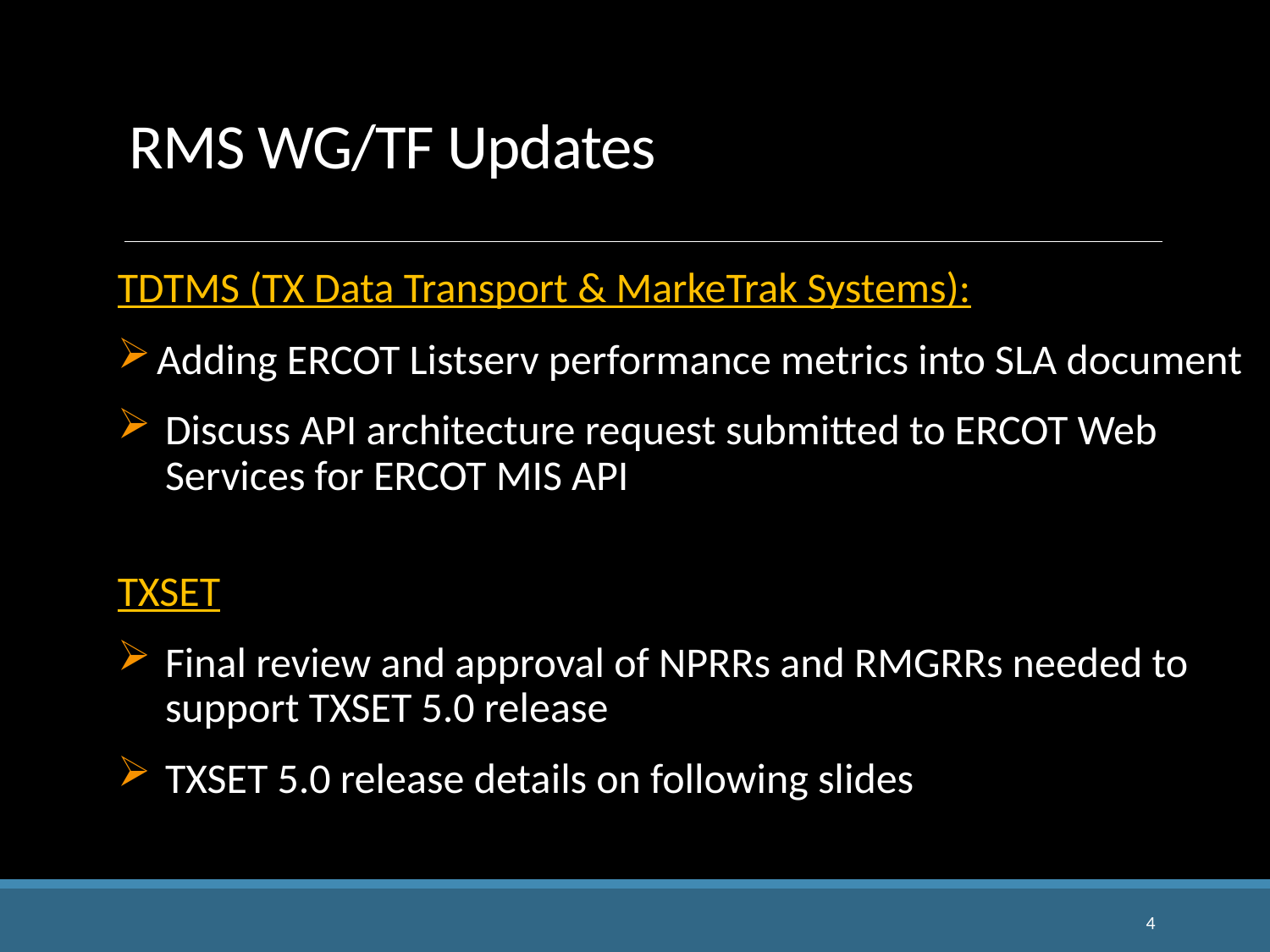

RMS WG/TF Updates
TDTMS (TX Data Transport & MarkeTrak Systems):
Adding ERCOT Listserv performance metrics into SLA document
Discuss API architecture request submitted to ERCOT Web Services for ERCOT MIS API
TXSET
Final review and approval of NPRRs and RMGRRs needed to support TXSET 5.0 release
TXSET 5.0 release details on following slides
4